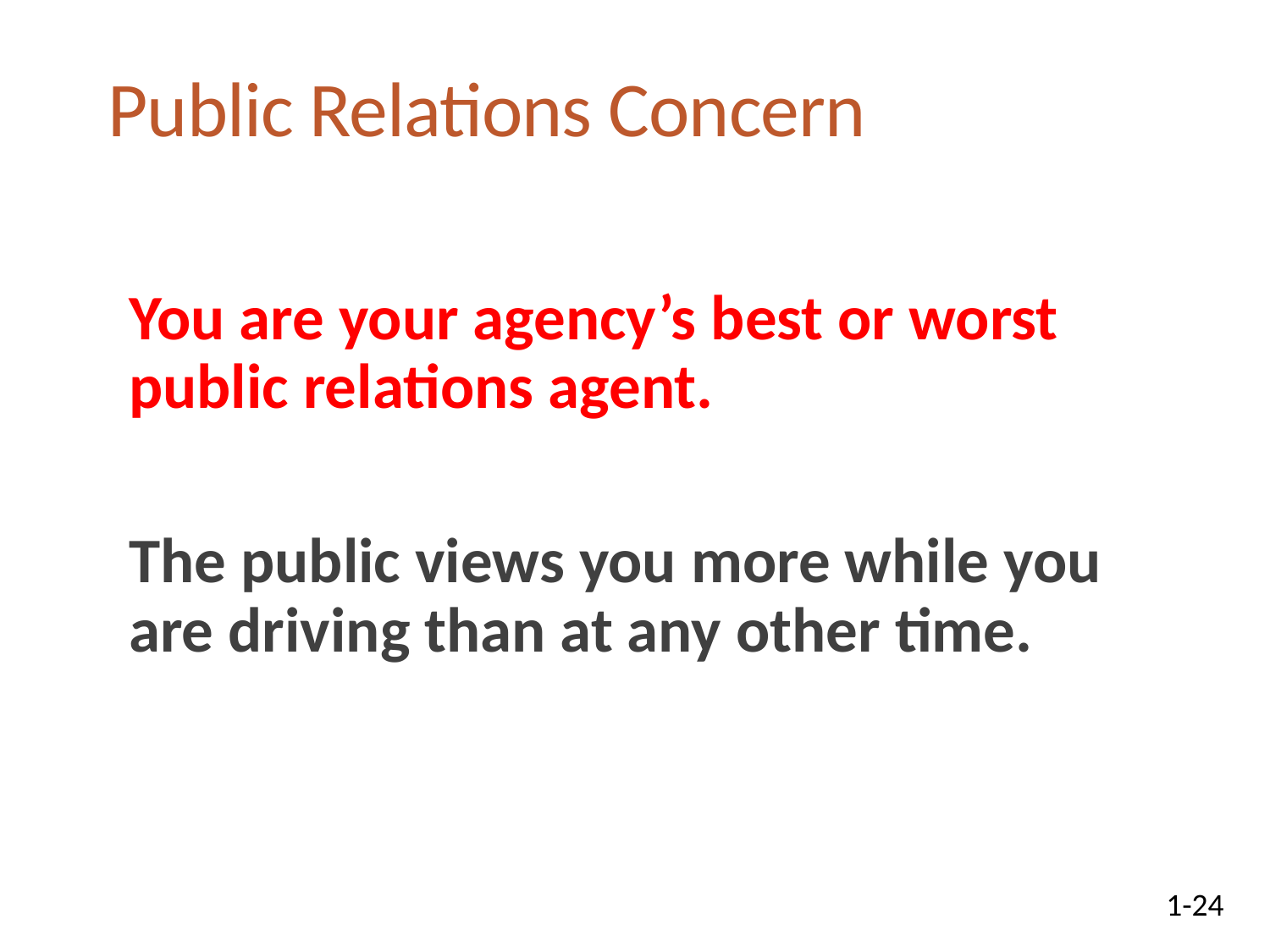

# Public Relations Concern

	You are your agency’s best or worst public relations agent.

	The public views you more while you are driving than at any other time.
1-24
07-01-2025
27